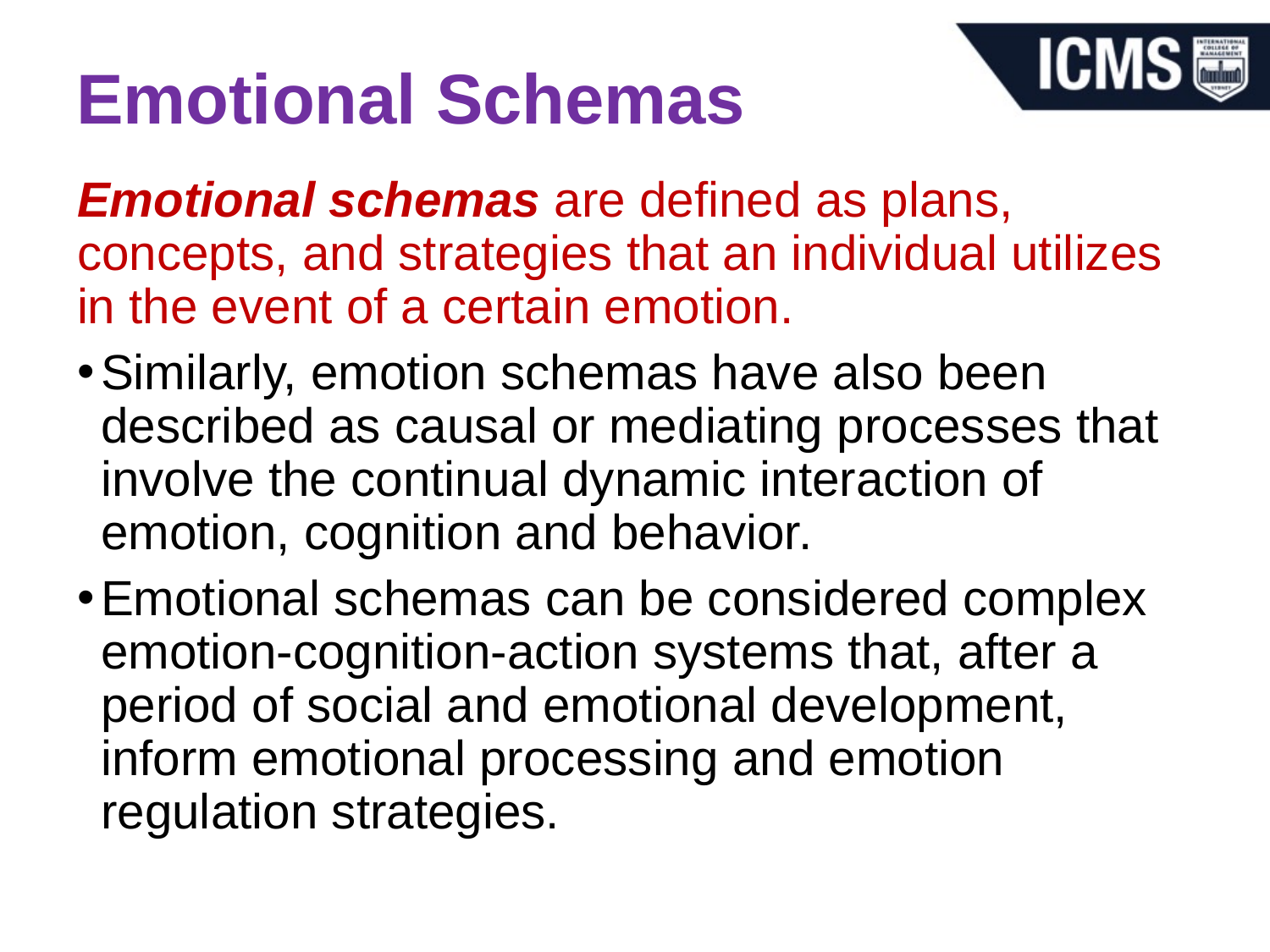

# Emotional Schemas
Emotional schemas are defined as plans, concepts, and strategies that an individual utilizes in the event of a certain emotion.
Similarly, emotion schemas have also been described as causal or mediating processes that involve the continual dynamic interaction of emotion, cognition and behavior.
Emotional schemas can be considered complex emotion-cognition-action systems that, after a period of social and emotional development, inform emotional processing and emotion regulation strategies.